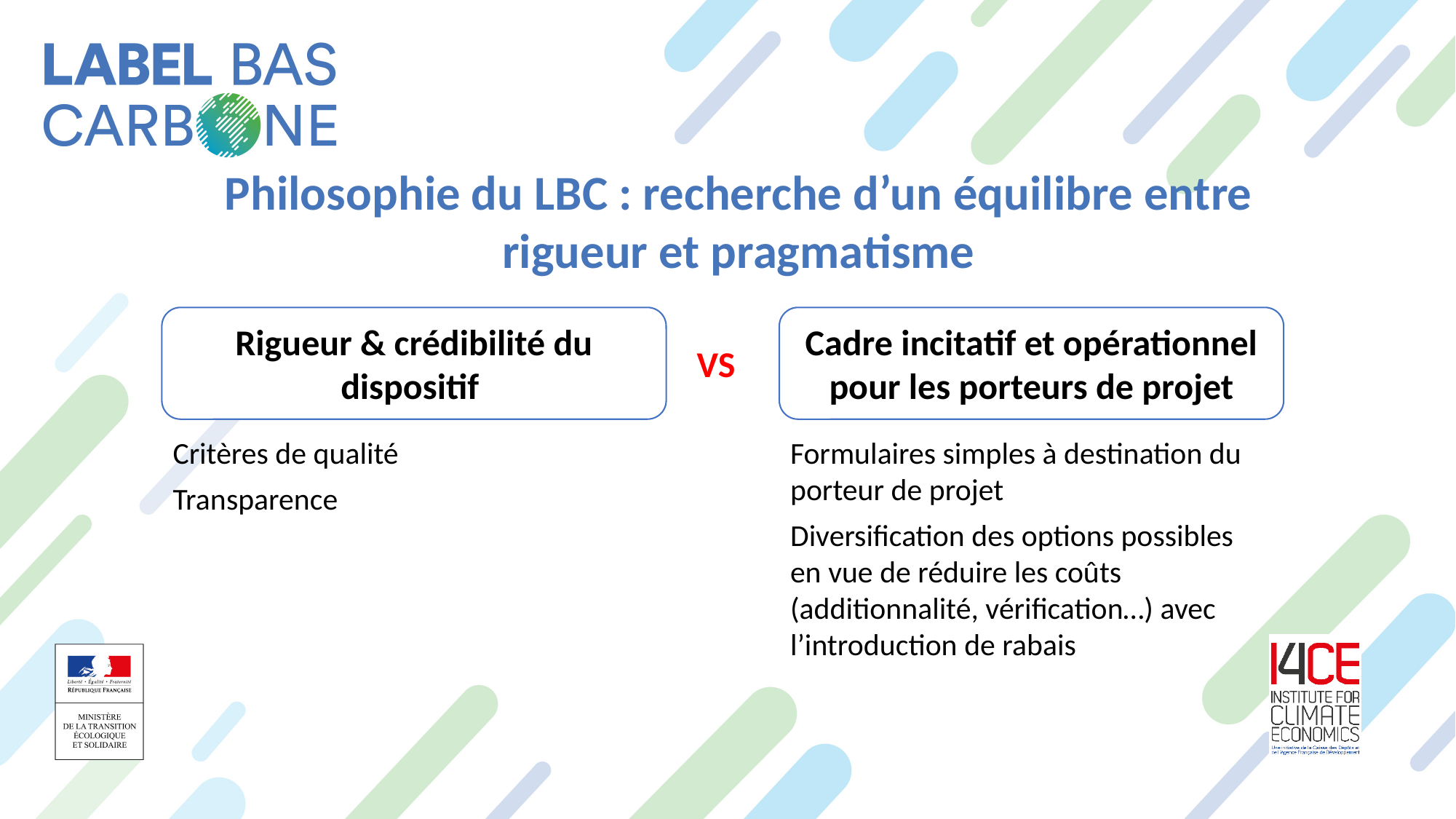

Philosophie du LBC : recherche d’un équilibre entre rigueur et pragmatisme

Rigueur & crédibilité du dispositif
Cadre incitatif et opérationnel pour les porteurs de projet
VS
Critères de qualité
Transparence

Formulaires simples à destination du porteur de projet
Diversification des options possibles en vue de réduire les coûts (additionnalité, vérification…) avec l’introduction de rabais